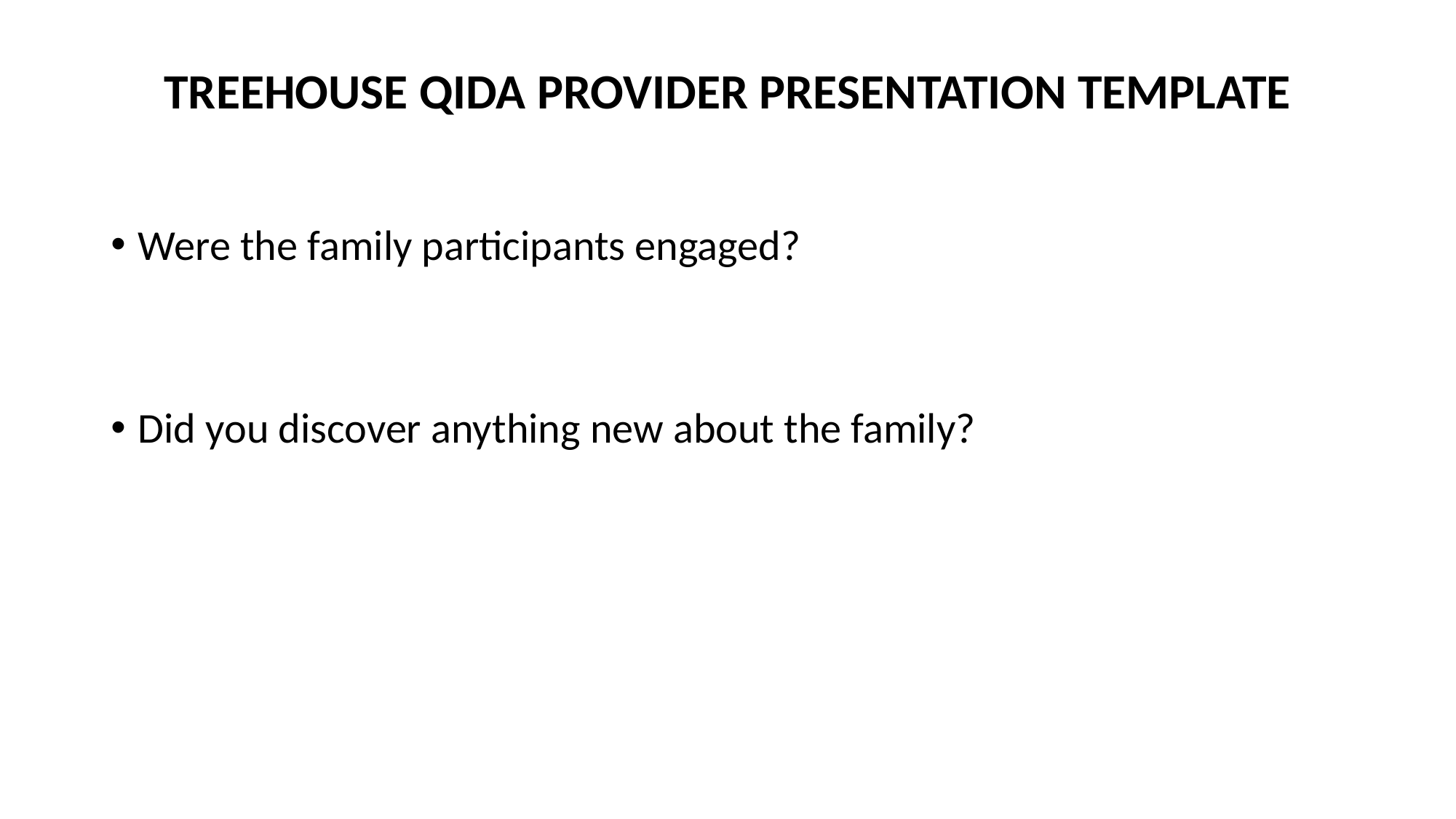

# TREEHOUSE QIDA PROVIDER PRESENTATION TEMPLATE
Were the family participants engaged?

Did you discover anything new about the family?